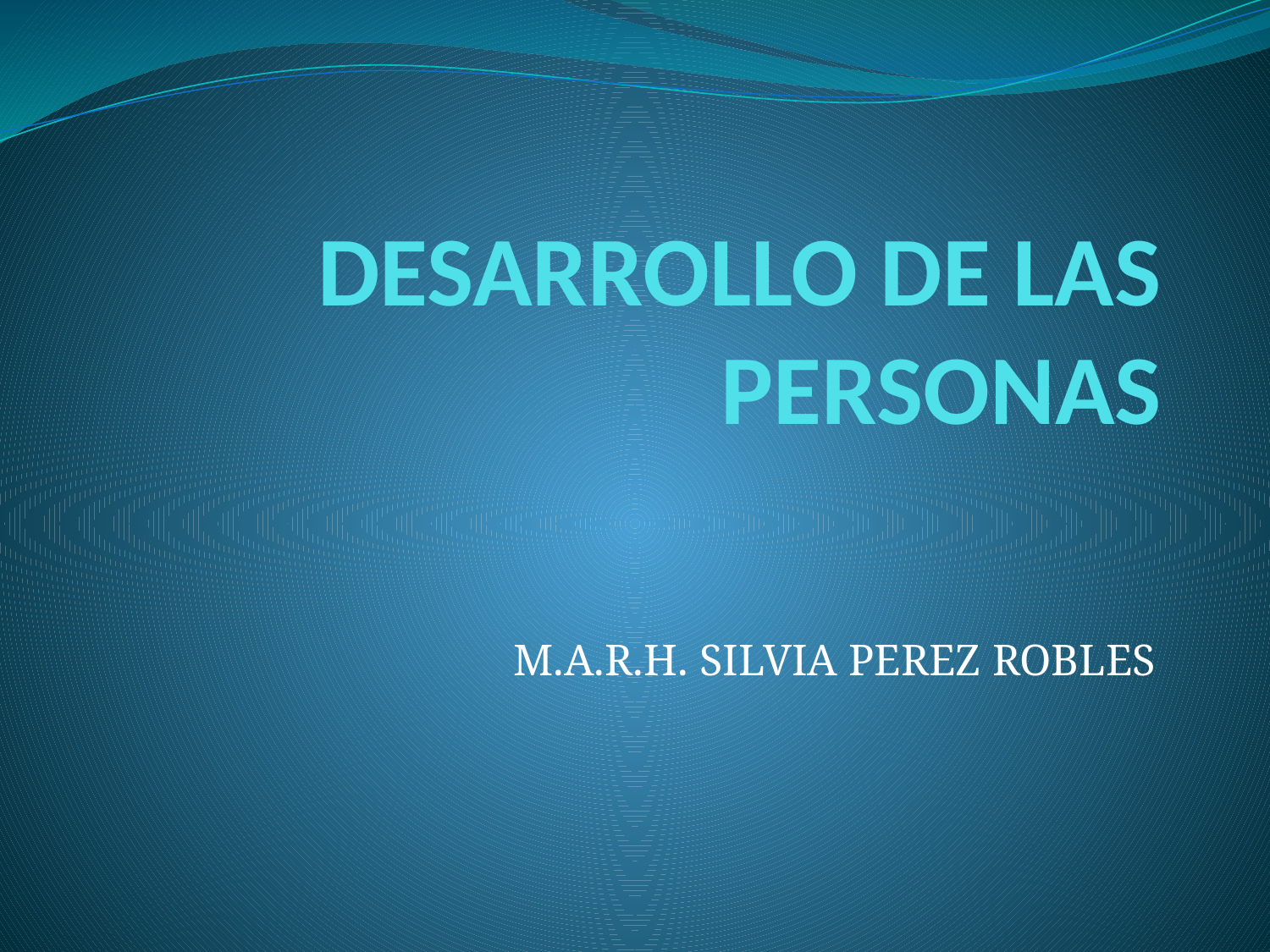

# DESARROLLO DE LAS PERSONAS

M.A.R.H. SILVIA PEREZ ROBLES